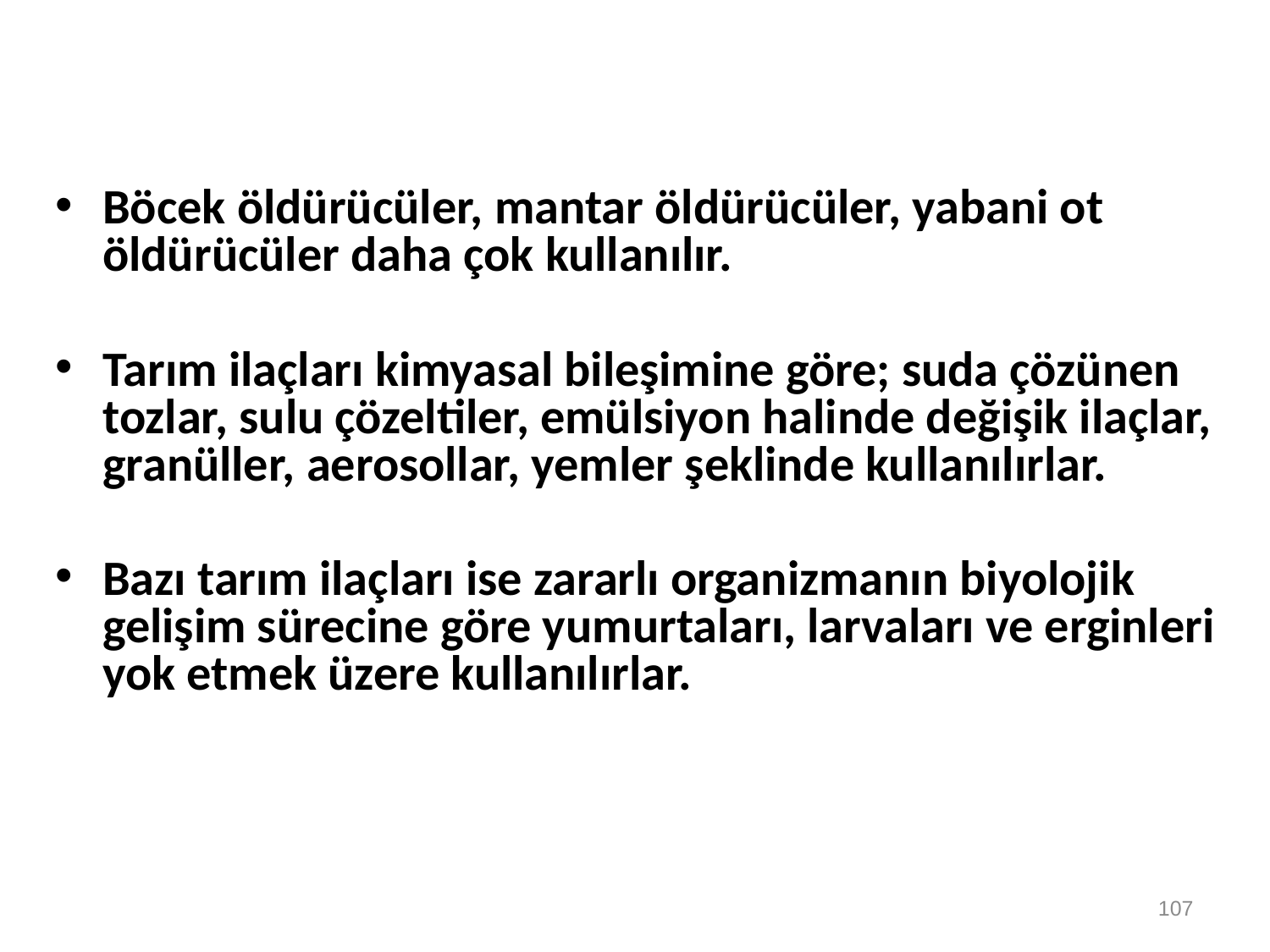

Böcek öldürücüler, mantar öldürücüler, yabani ot öldürücüler daha çok kullanılır.

Tarım ilaçları kimyasal bileşimine göre; suda çözünen tozlar, sulu çözeltiler, emülsiyon halinde değişik ilaçlar,  granüller, aerosollar, yemler şeklinde kullanılırlar.

Bazı tarım ilaçları ise zararlı organizmanın biyolojik gelişim sürecine göre yumurtaları, larvaları ve erginleri yok etmek üzere kullanılırlar.
107